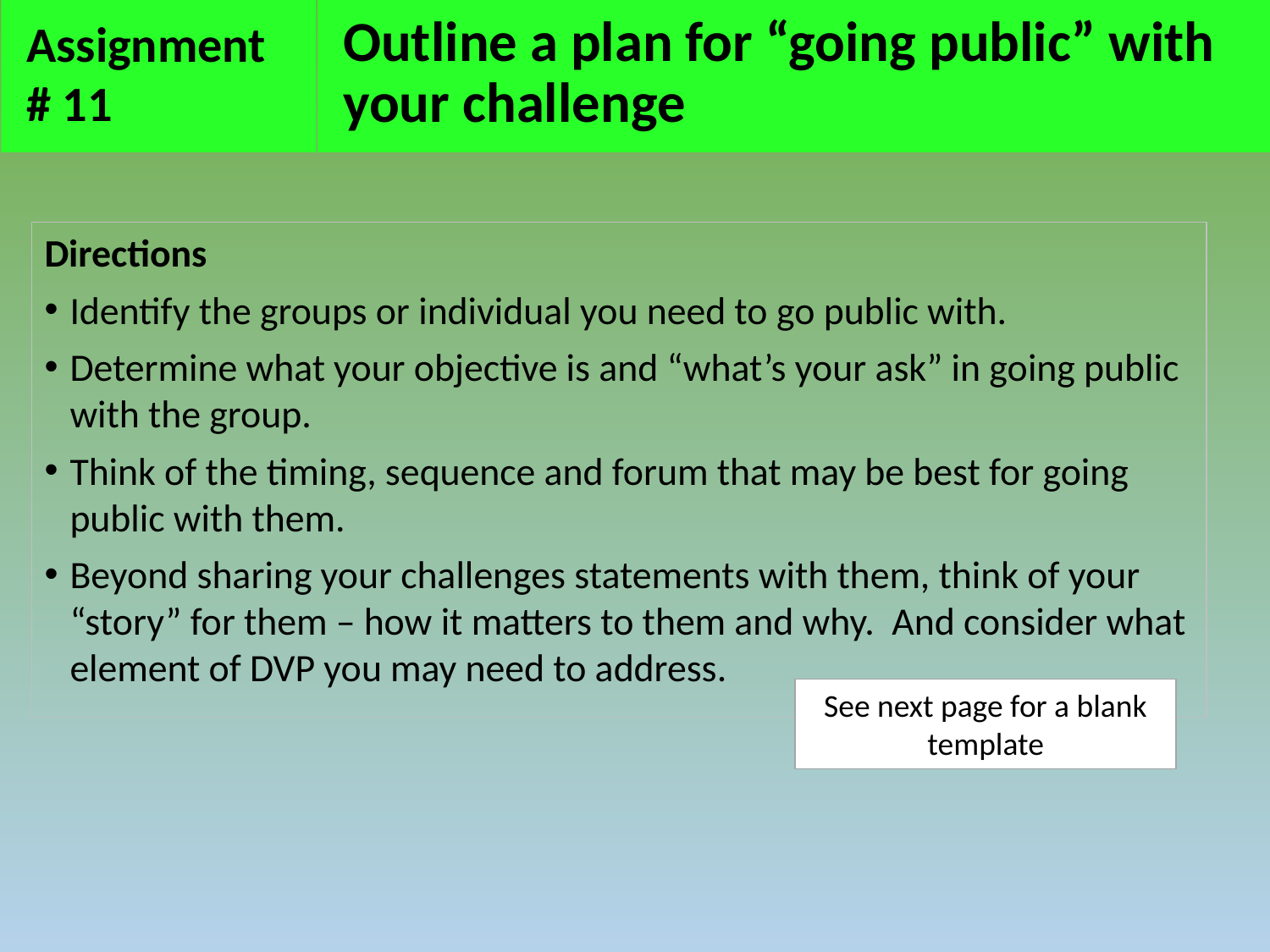

Assignment
# 11
# Outline a plan for “going public” with your challenge
Directions
Identify the groups or individual you need to go public with.
Determine what your objective is and “what’s your ask” in going public with the group.
Think of the timing, sequence and forum that may be best for going public with them.
Beyond sharing your challenges statements with them, think of your “story” for them – how it matters to them and why.  And consider what element of DVP you may need to address.

See next page for a blank template